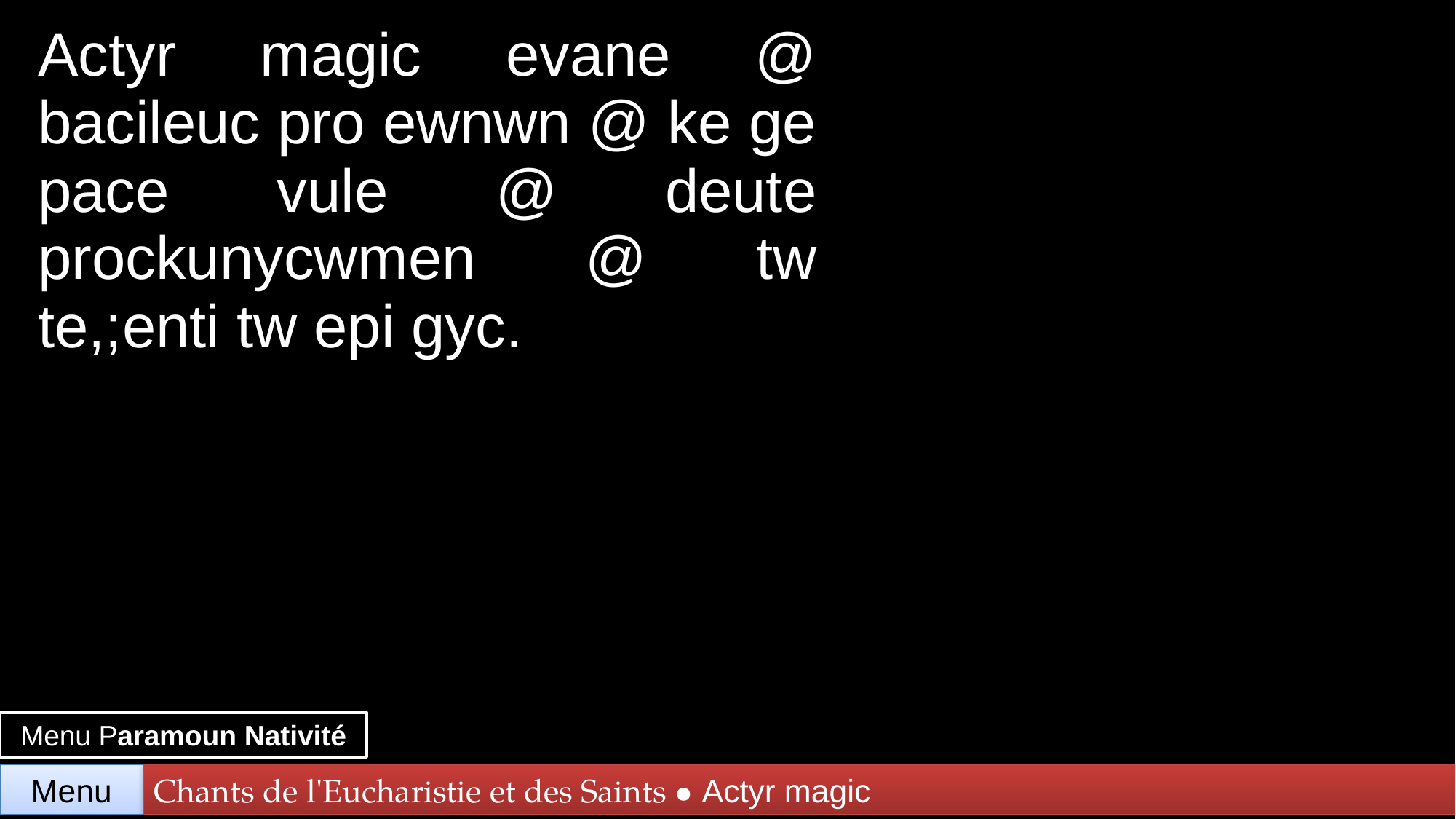

| Actyr magic evane @ bacileuc pro ewnwn @ ke ge pace vule @ deute prockunycwmen @ tw te,;enti tw epi gyc. |  |  |
| --- | --- | --- |
|  |  |  |
|  |  |  |
Menu Paramoun Nativité
Chants de l'Eucharistie et des Saints • Actyr magic
Menu